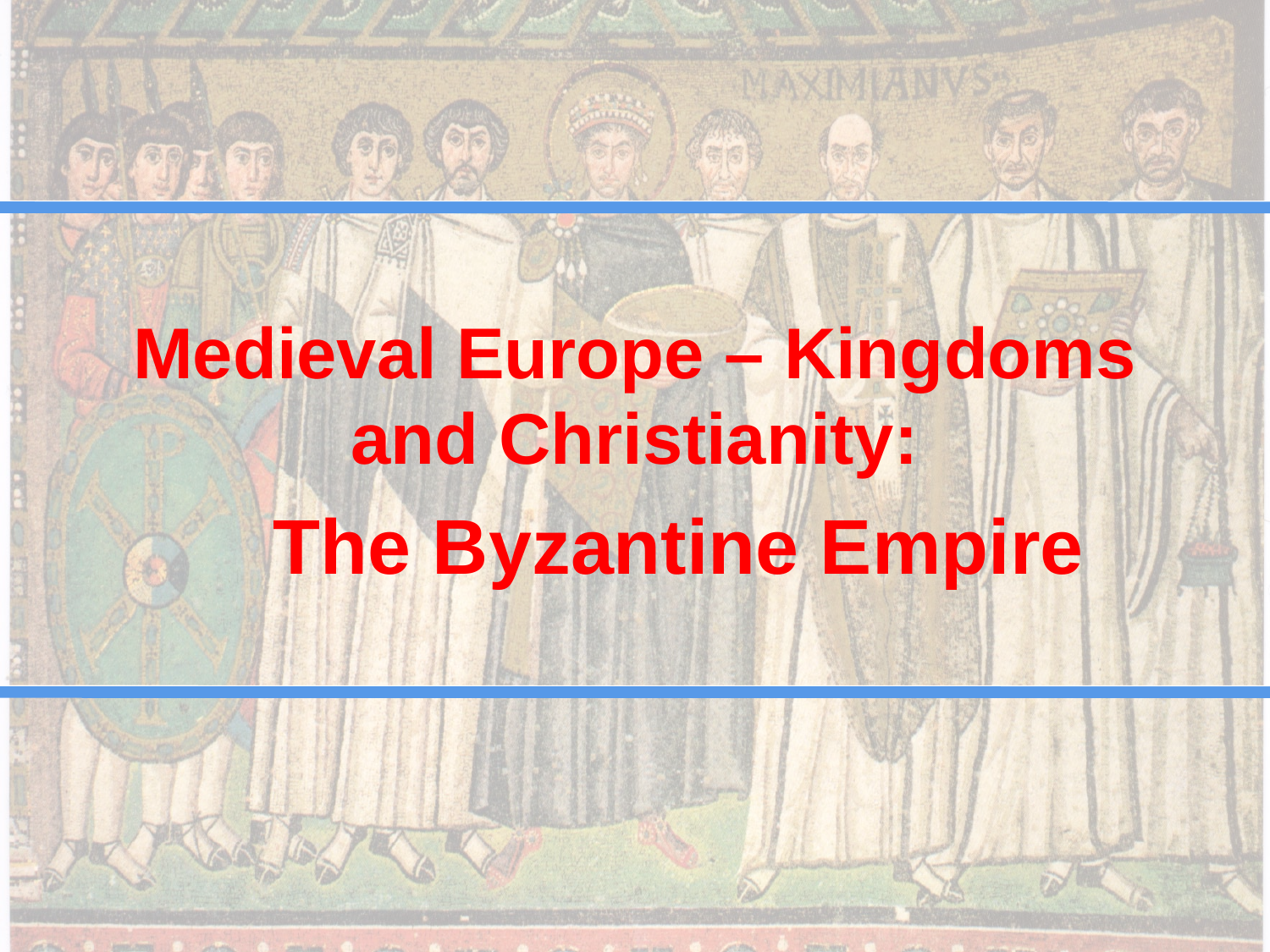

# Medieval Europe – Kingdoms and Christianity:
	The Byzantine Empire